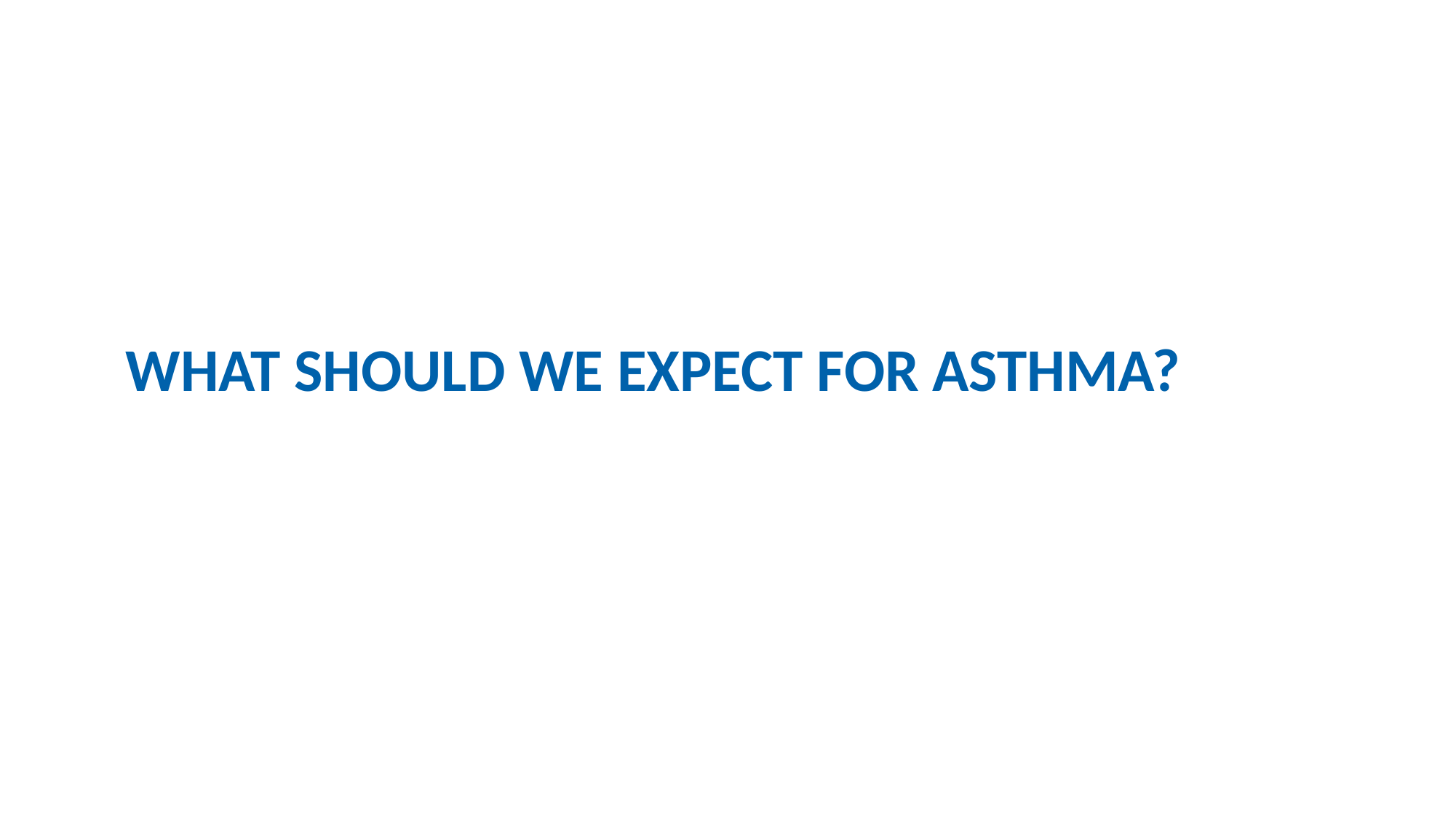

# WHAT SHOULD WE EXPECT FOR ASTHMA?